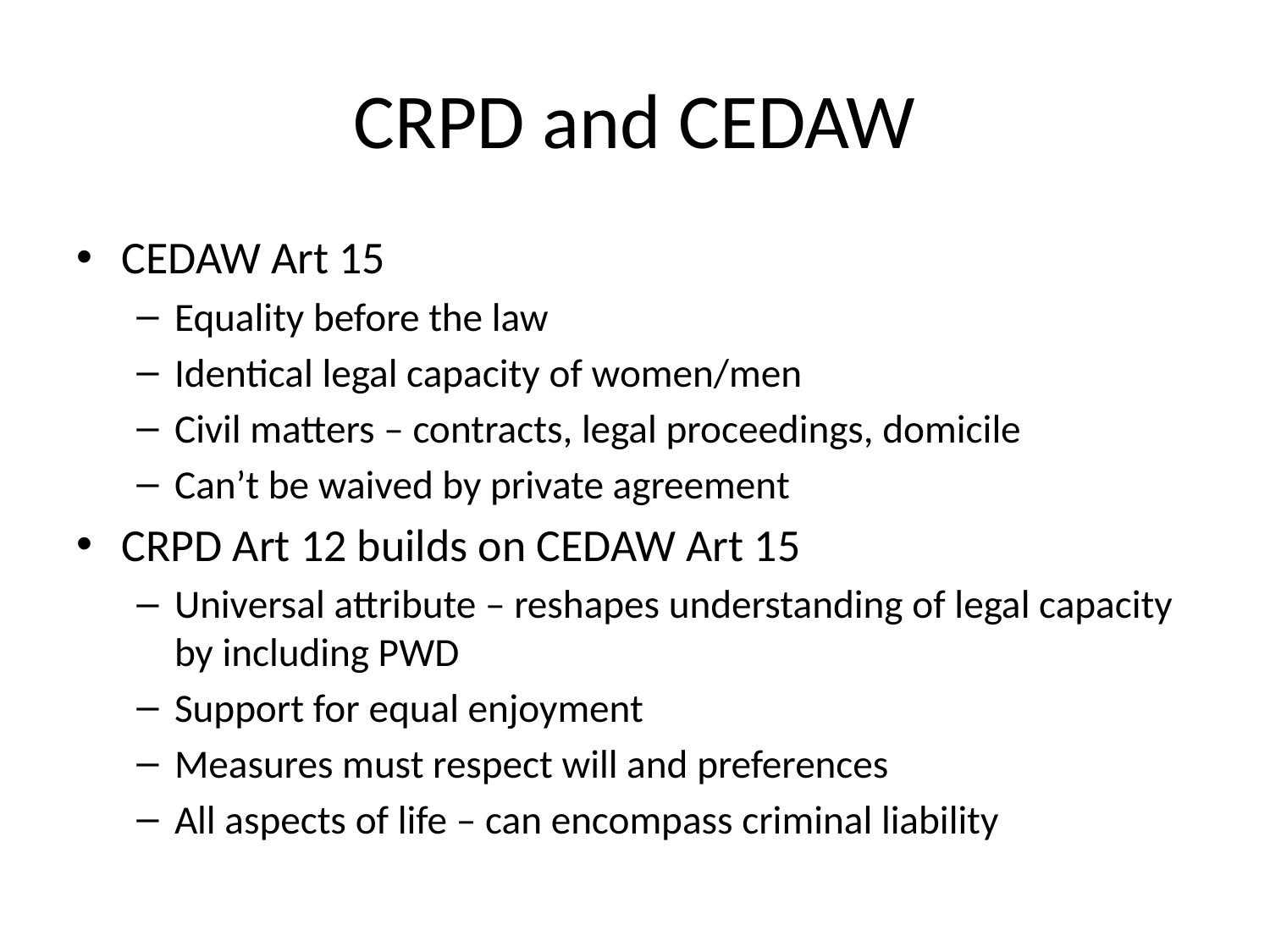

# CRPD and CEDAW
CEDAW Art 15
Equality before the law
Identical legal capacity of women/men
Civil matters – contracts, legal proceedings, domicile
Can’t be waived by private agreement
CRPD Art 12 builds on CEDAW Art 15
Universal attribute – reshapes understanding of legal capacity by including PWD
Support for equal enjoyment
Measures must respect will and preferences
All aspects of life – can encompass criminal liability